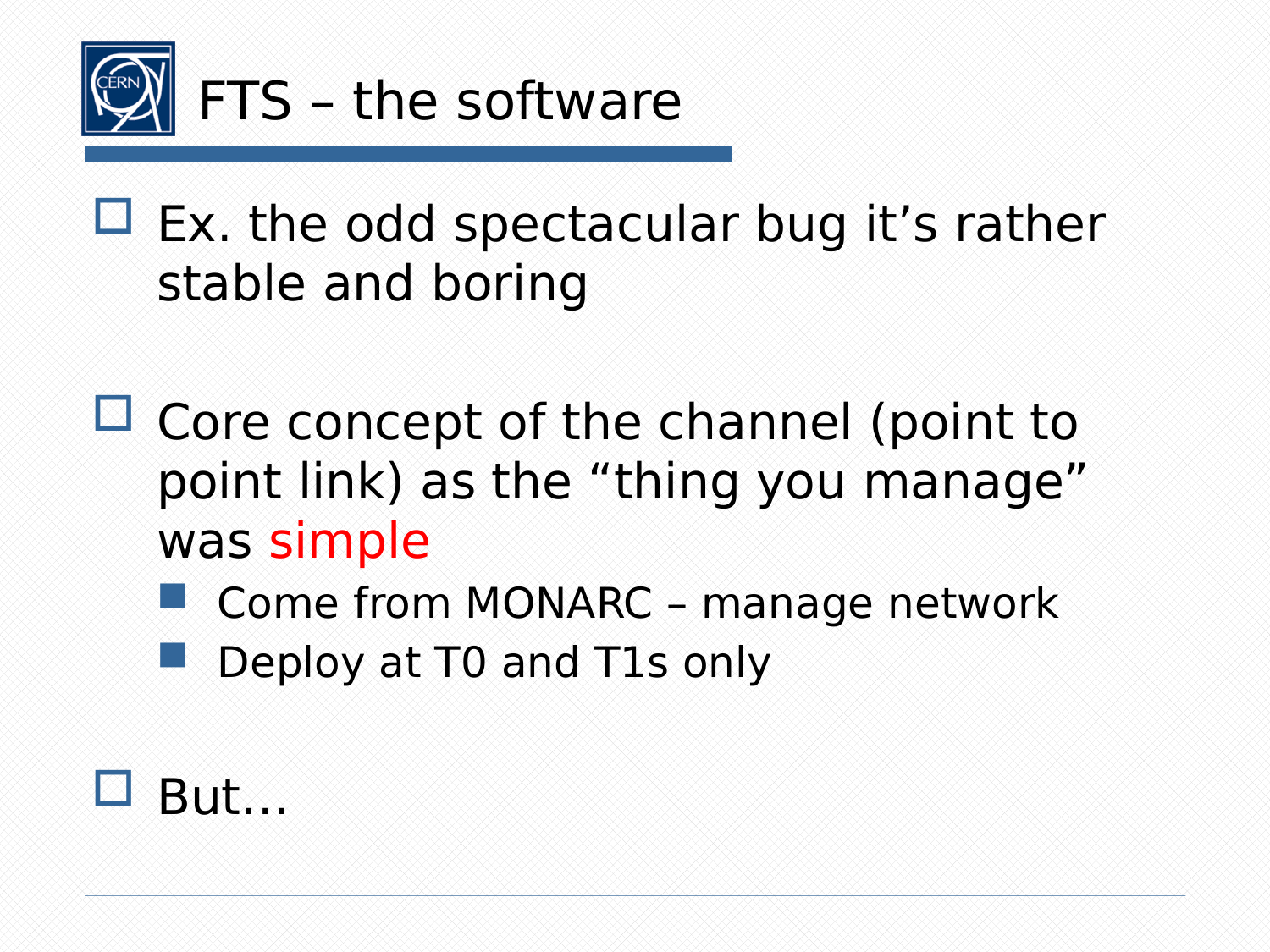

# FTS – the software
Ex. the odd spectacular bug it’s rather stable and boring

Core concept of the channel (point to point link) as the “thing you manage” was simple
Come from MONARC – manage network
Deploy at T0 and T1s only

But…